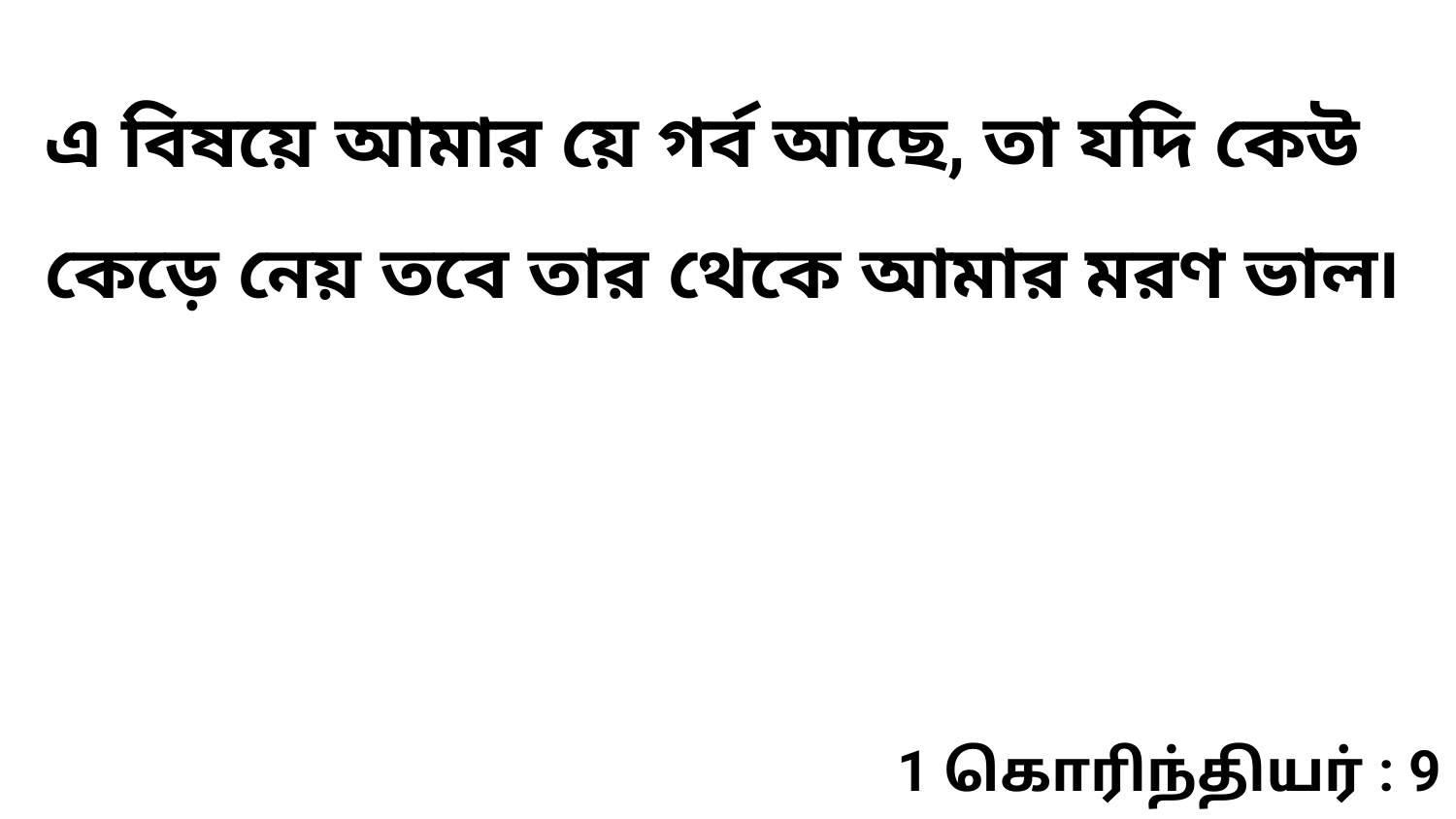

এ বিষয়ে আমার য়ে গর্ব আছে, তা যদি কেউ কেড়ে নেয় তবে তার থেকে আমার মরণ ভাল৷
1 கொரிந்தியர் : 9